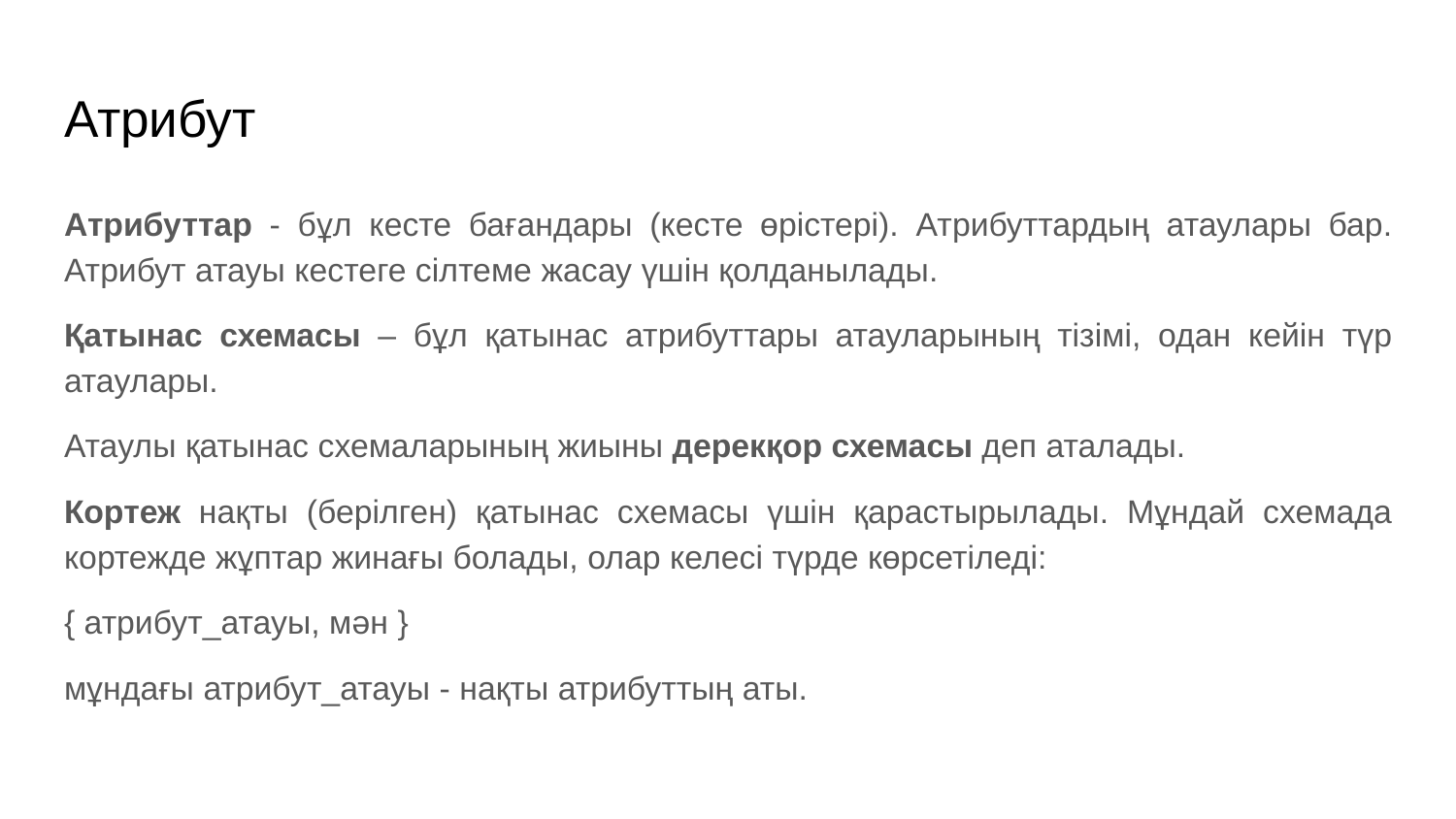

# Атрибут
Атрибуттар - бұл кесте бағандары (кесте өрістері). Атрибуттардың атаулары бар. Атрибут атауы кестеге сілтеме жасау үшін қолданылады.
Қатынас схемасы – бұл қатынас атрибуттары атауларының тізімі, одан кейін түр атаулары.
Атаулы қатынас схемаларының жиыны дерекқор схемасы деп аталады.
Кортеж нақты (берілген) қатынас схемасы үшін қарастырылады. Мұндай схемада кортежде жұптар жинағы болады, олар келесі түрде көрсетіледі:
{ атрибут_атауы, мән }
мұндағы атрибут_атауы - нақты атрибуттың аты.